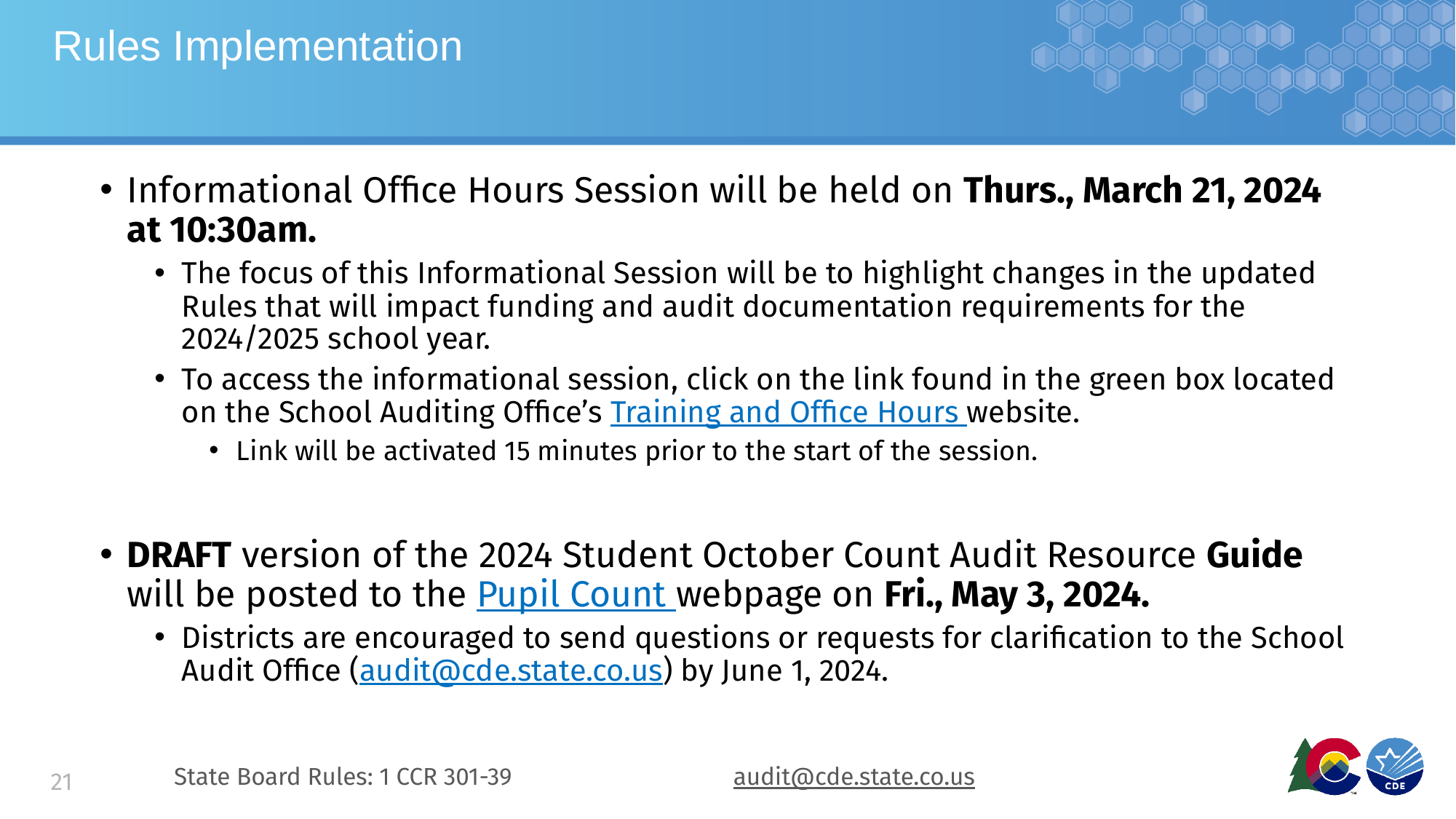

# Rules Implementation
Informational Office Hours Session will be held on Thurs., March 21, 2024 at 10:30am.
The focus of this Informational Session will be to highlight changes in the updated Rules that will impact funding and audit documentation requirements for the 2024/2025 school year.
To access the informational session, click on the link found in the green box located on the School Auditing Office’s Training and Office Hours website.
Link will be activated 15 minutes prior to the start of the session.

DRAFT version of the 2024 Student October Count Audit Resource Guide will be posted to the Pupil Count webpage on Fri., May 3, 2024.
Districts are encouraged to send questions or requests for clarification to the School Audit Office (audit@cde.state.co.us) by June 1, 2024.

State Board Rules: 1 CCR 301-39
audit@cde.state.co.us

21